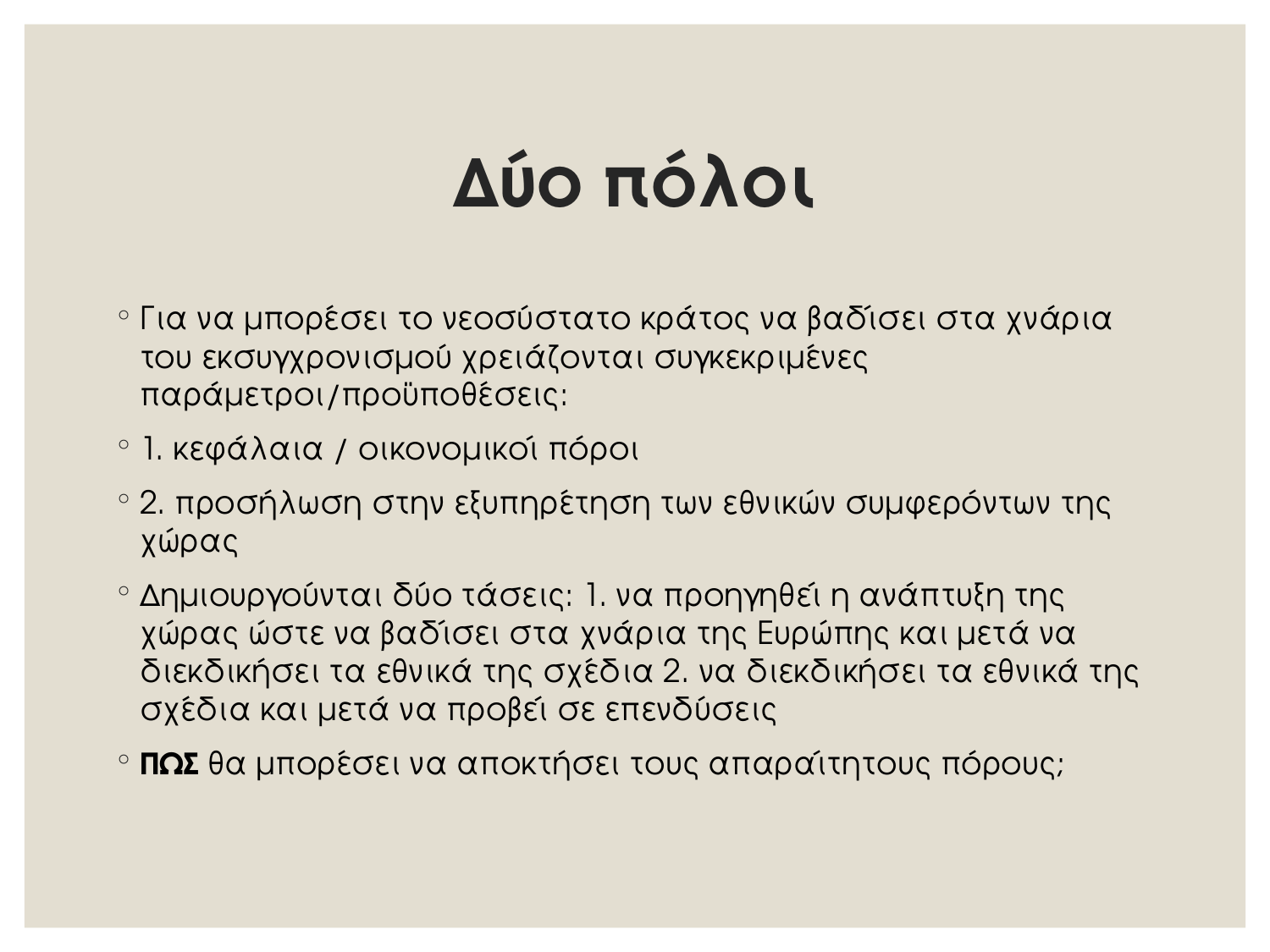

# Δύο πόλοι
Για να μπορέσει το νεοσύστατο κράτος να βαδίσει στα χνάρια του εκσυγχρονισμού χρειάζονται συγκεκριμένες παράμετροι/προϋποθέσεις:
1. κεφάλαια / οικονομικοί πόροι
2. προσήλωση στην εξυπηρέτηση των εθνικών συμφερόντων της χώρας
Δημιουργούνται δύο τάσεις: 1. να προηγηθεί η ανάπτυξη της χώρας ώστε να βαδίσει στα χνάρια της Ευρώπης και μετά να διεκδικήσει τα εθνικά της σχέδια 2. να διεκδικήσει τα εθνικά της σχέδια και μετά να προβεί σε επενδύσεις
ΠΩΣ θα μπορέσει να αποκτήσει τους απαραίτητους πόρους;